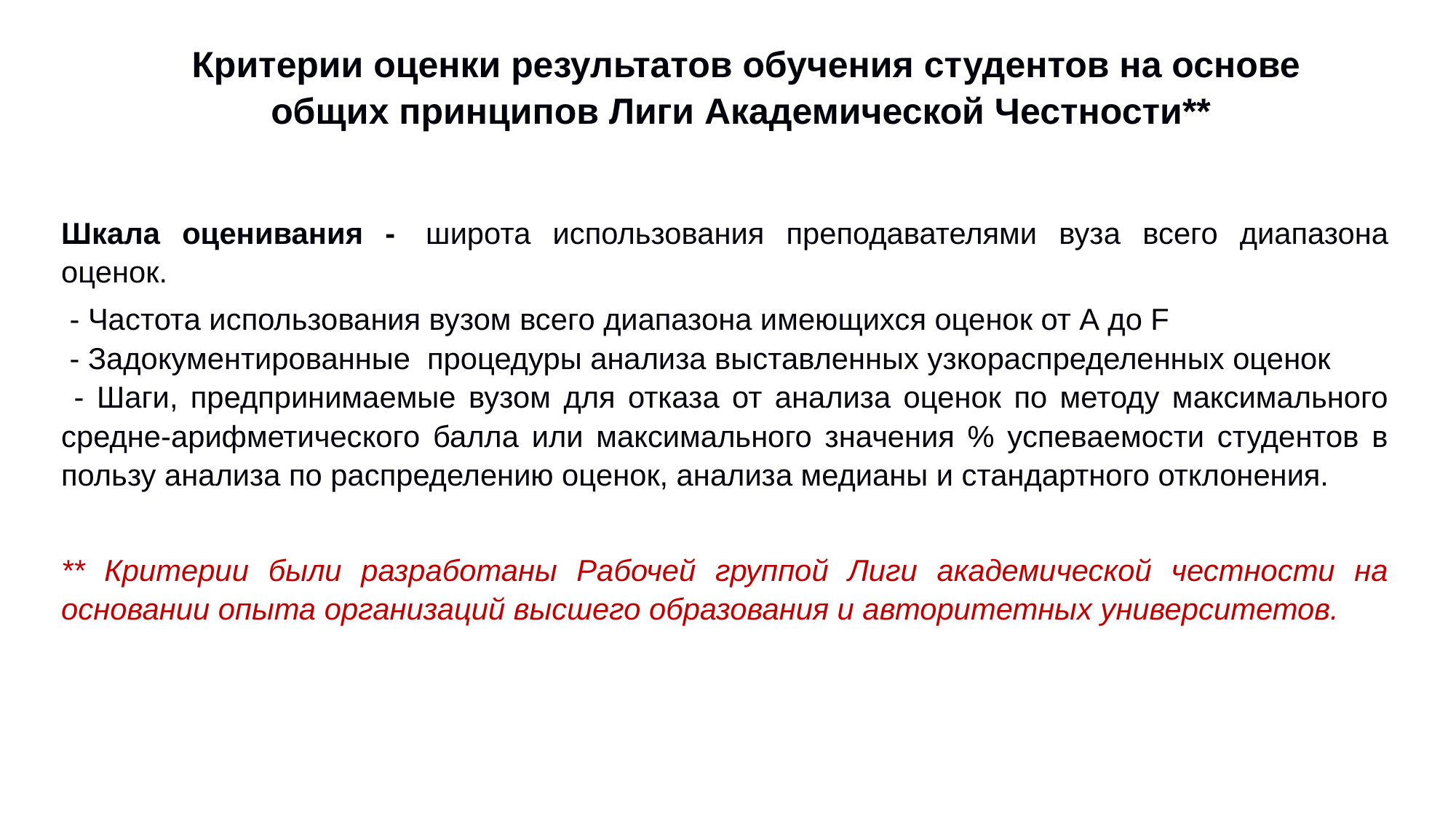

Критерии оценки результатов обучения студентов на основе общих принципов Лиги Академической Честности**
Шкала оценивания -  широта использования преподавателями вуза всего диапазона оценок.
 - Частота использования вузом всего диапазона имеющихся оценок от А до F
 - Задокументированные  процедуры анализа выставленных узкораспределенных оценок
 - Шаги, предпринимаемые вузом для отказа от анализа оценок по методу максимального средне-арифметического балла или максимального значения % успеваемости студентов в пользу анализа по распределению оценок, анализа медианы и стандартного отклонения.

** Критерии были разработаны Рабочей группой Лиги академической честности на основании опыта организаций высшего образования и авторитетных университетов.